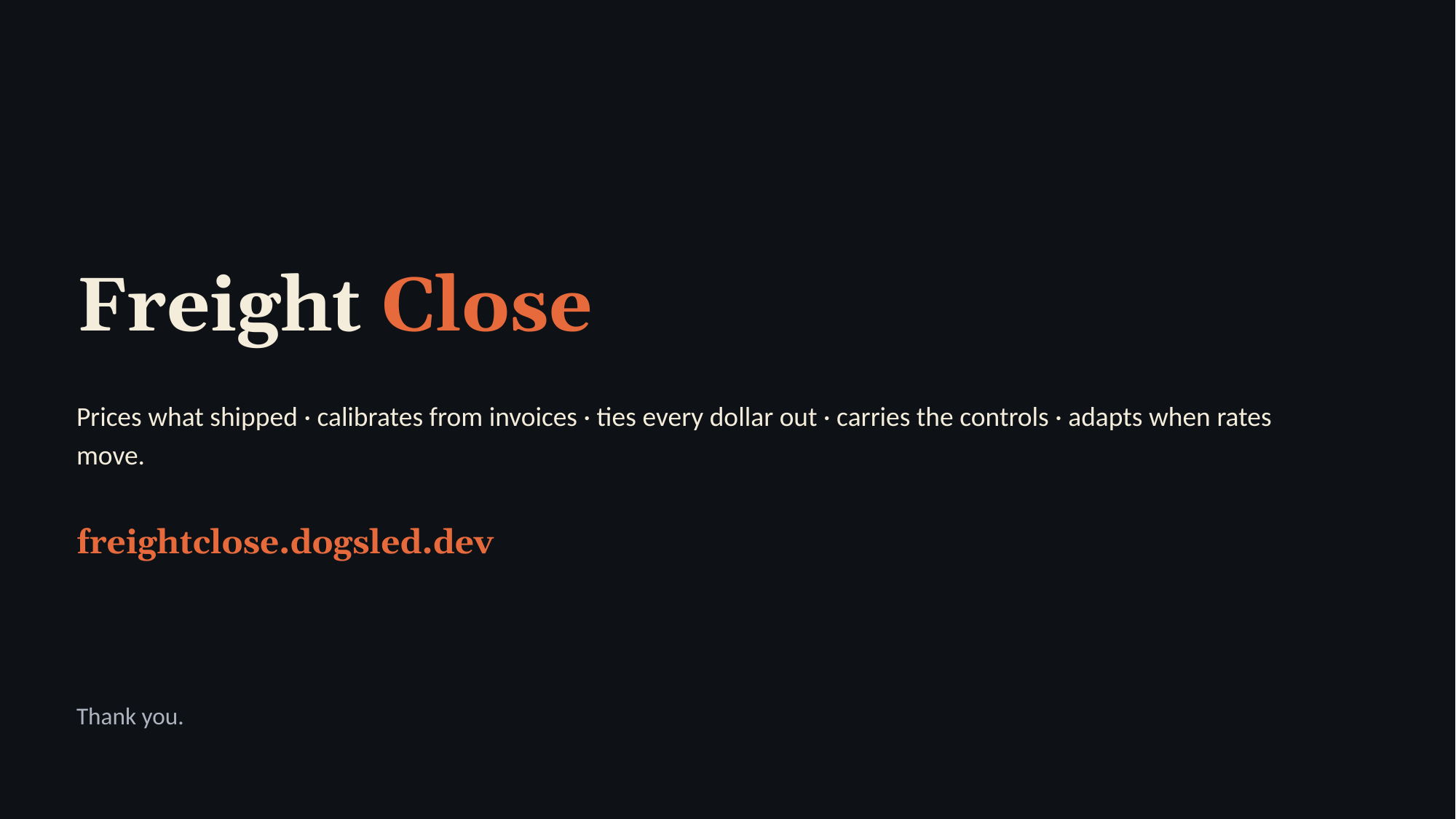

Freight Close
Prices what shipped · calibrates from invoices · ties every dollar out · carries the controls · adapts when rates move.
freightclose.dogsled.dev
Thank you.